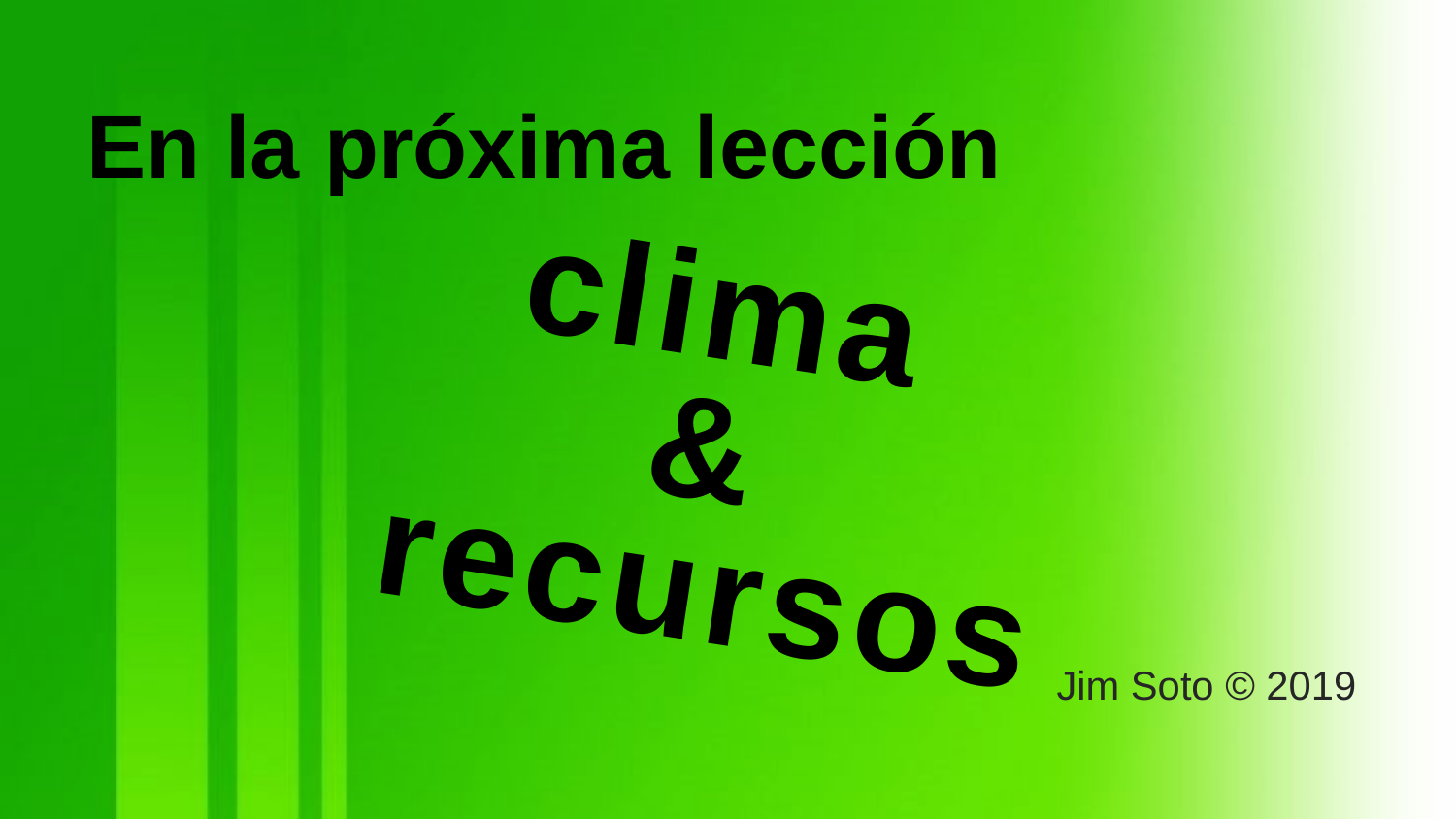

En la próxima lección
clima
&
recursos
Jim Soto © 2019